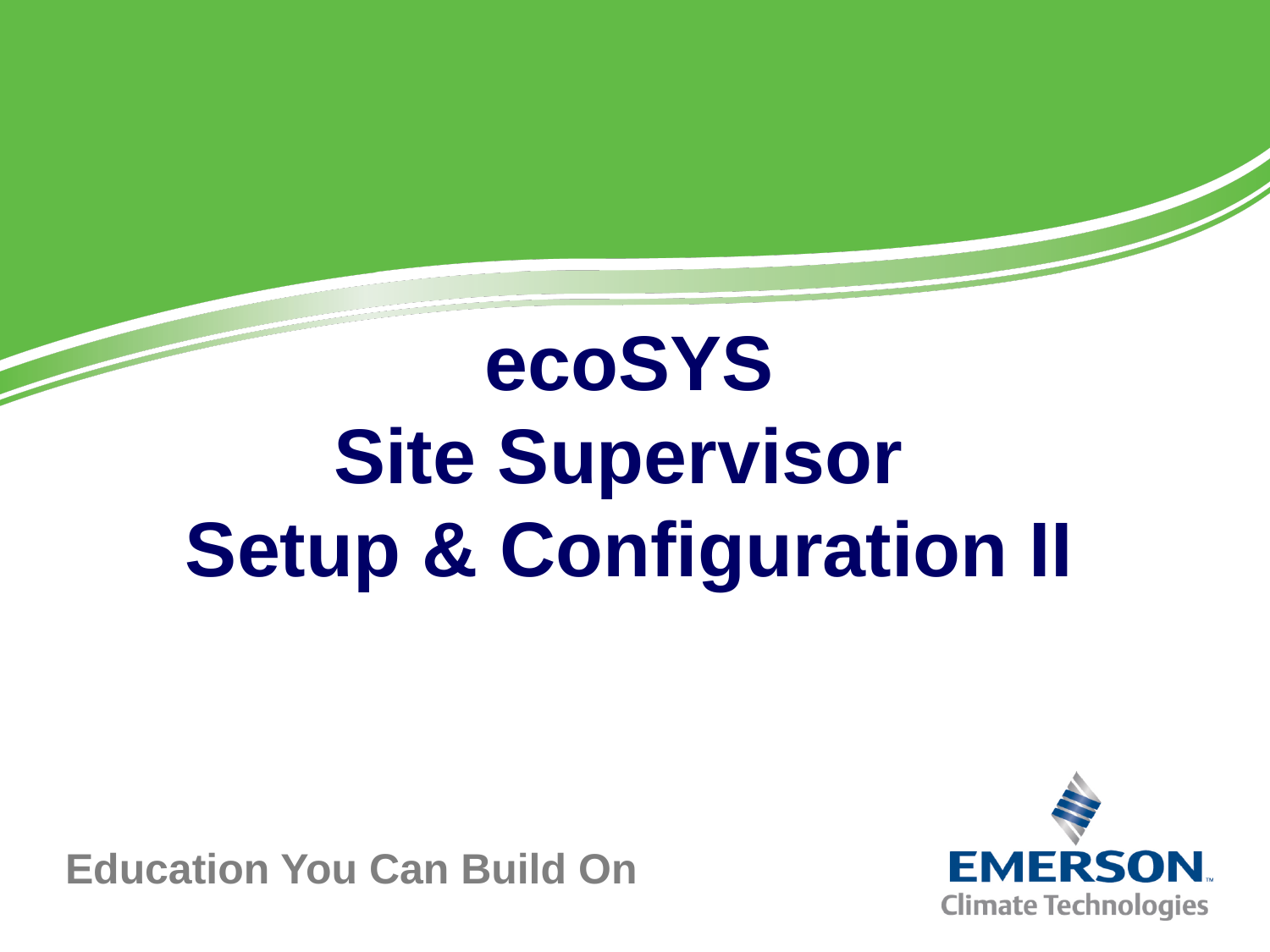

ecoSYS
Site Supervisor
Setup & Configuration II